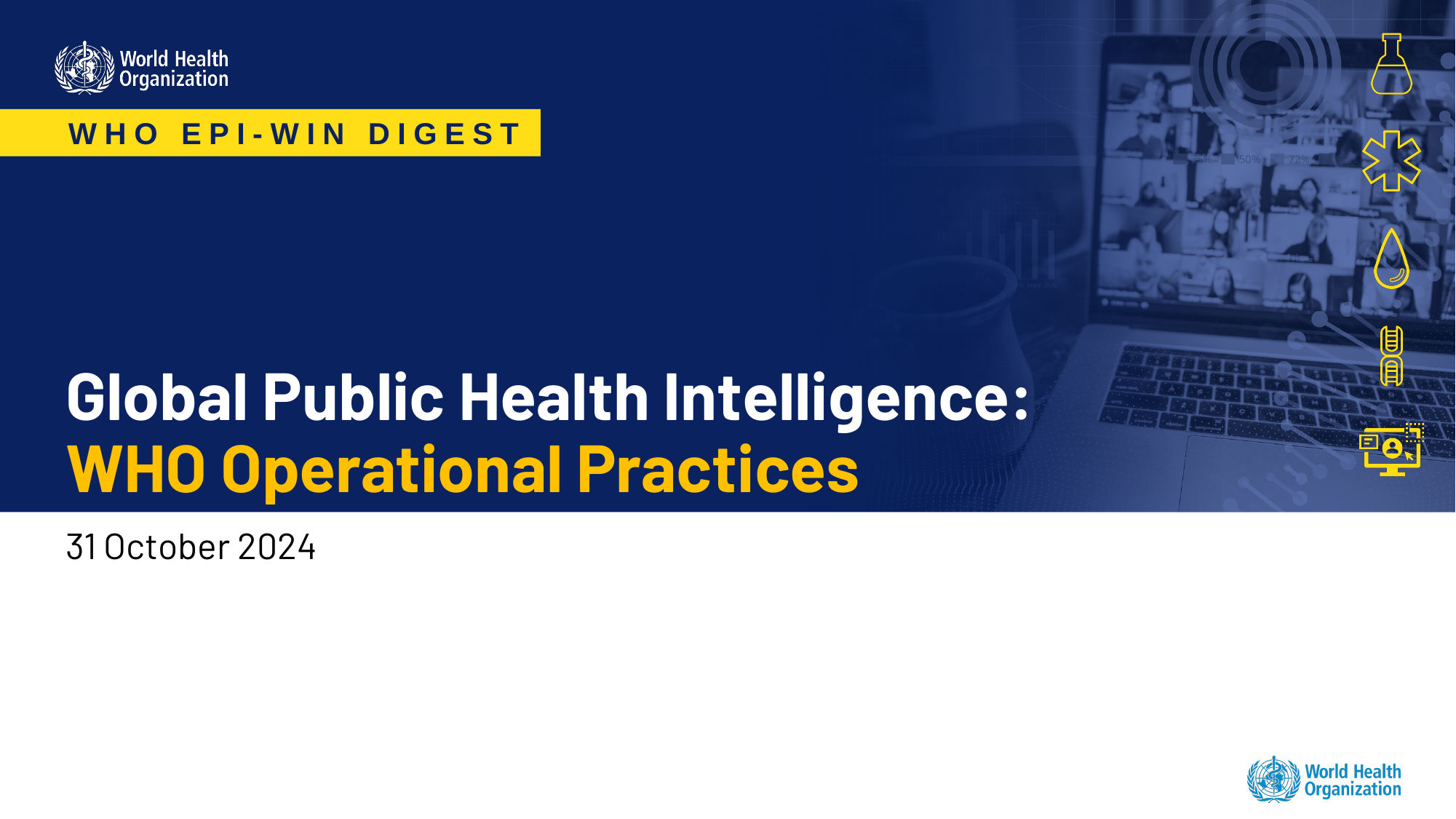

# Global Public Health Intelligence: WHO Operational Practices
31 October 2024